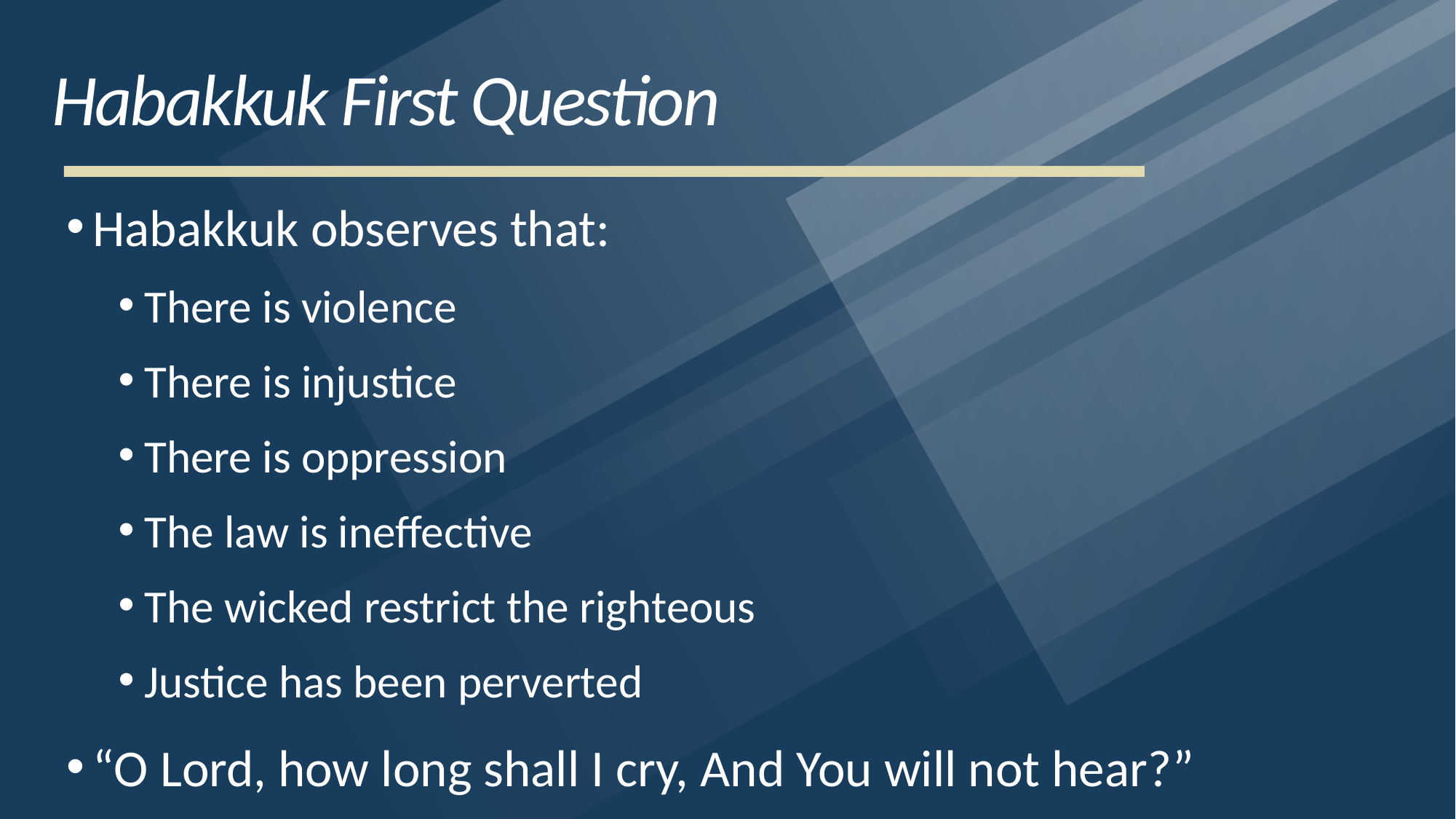

# Habakkuk First Question

Habakkuk observes that:
There is violence
There is injustice
There is oppression
The law is ineffective
The wicked restrict the righteous
Justice has been perverted
“O Lord, how long shall I cry, And You will not hear?”